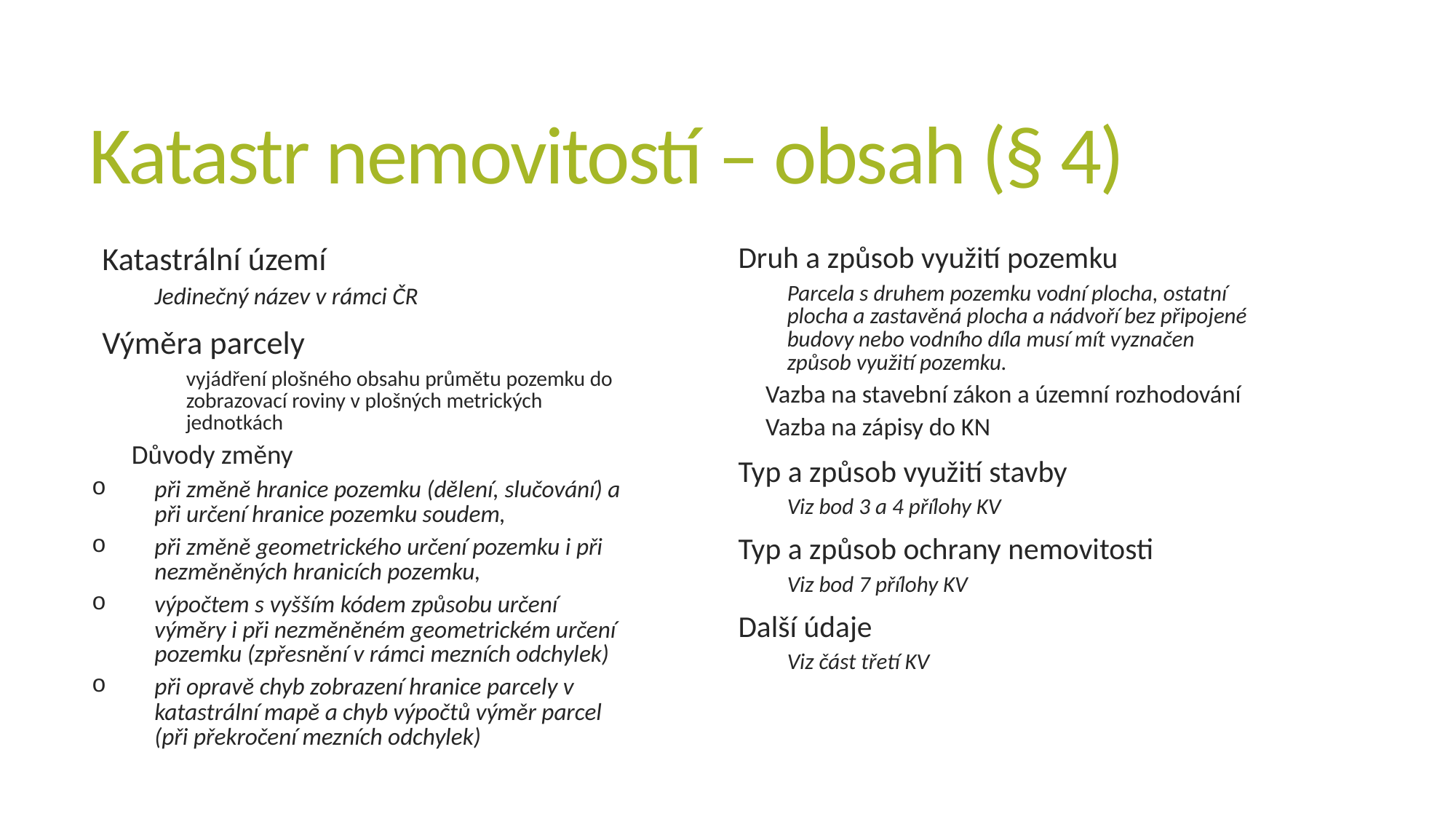

# Katastr nemovitostí – obsah (§ 4)
Katastrální území
Jedinečný název v rámci ČR
Výměra parcely
vyjádření plošného obsahu průmětu pozemku do zobrazovací roviny v plošných metrických jednotkách
Důvody změny
při změně hranice pozemku (dělení, slučování) a při určení hranice pozemku soudem,
při změně geometrického určení pozemku i při nezměněných hranicích pozemku,
výpočtem s vyšším kódem způsobu určení výměry i při nezměněném geometrickém určení pozemku (zpřesnění v rámci mezních odchylek)
při opravě chyb zobrazení hranice parcely v katastrální mapě a chyb výpočtů výměr parcel (při překročení mezních odchylek)

Druh a způsob využití pozemku
Parcela s druhem pozemku vodní plocha, ostatní plocha a zastavěná plocha a nádvoří bez připojené budovy nebo vodního díla musí mít vyznačen způsob využití pozemku.
Vazba na stavební zákon a územní rozhodování
Vazba na zápisy do KN
Typ a způsob využití stavby
Viz bod 3 a 4 přílohy KV
Typ a způsob ochrany nemovitosti
Viz bod 7 přílohy KV
Další údaje
Viz část třetí KV